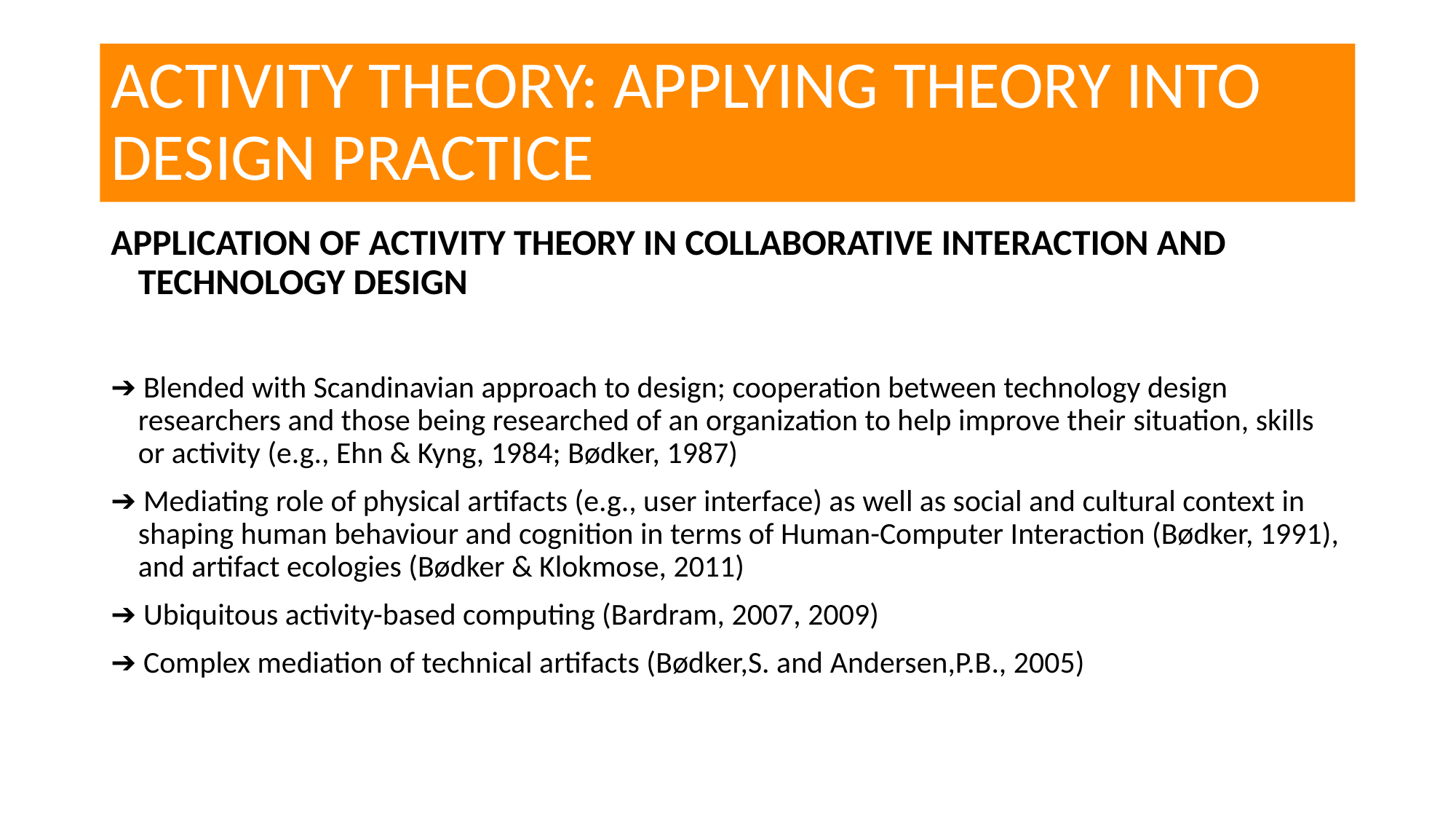

# ACTIVITY THEORY: APPLYING THEORY INTO DESIGN PRACTICE
APPLICATION OF ACTIVITY THEORY IN COLLABORATIVE INTERACTION AND TECHNOLOGY DESIGN

➔ Blended with Scandinavian approach to design; cooperation between technology design researchers and those being researched of an organization to help improve their situation, skills or activity (e.g., Ehn & Kyng, 1984; Bødker, 1987)
➔ Mediating role of physical artifacts (e.g., user interface) as well as social and cultural context in shaping human behaviour and cognition in terms of Human-Computer Interaction (Bødker, 1991), and artifact ecologies (Bødker & Klokmose, 2011)
➔ Ubiquitous activity-based computing (Bardram, 2007, 2009)
➔ Complex mediation of technical artifacts (Bødker,S. and Andersen,P.B., 2005)